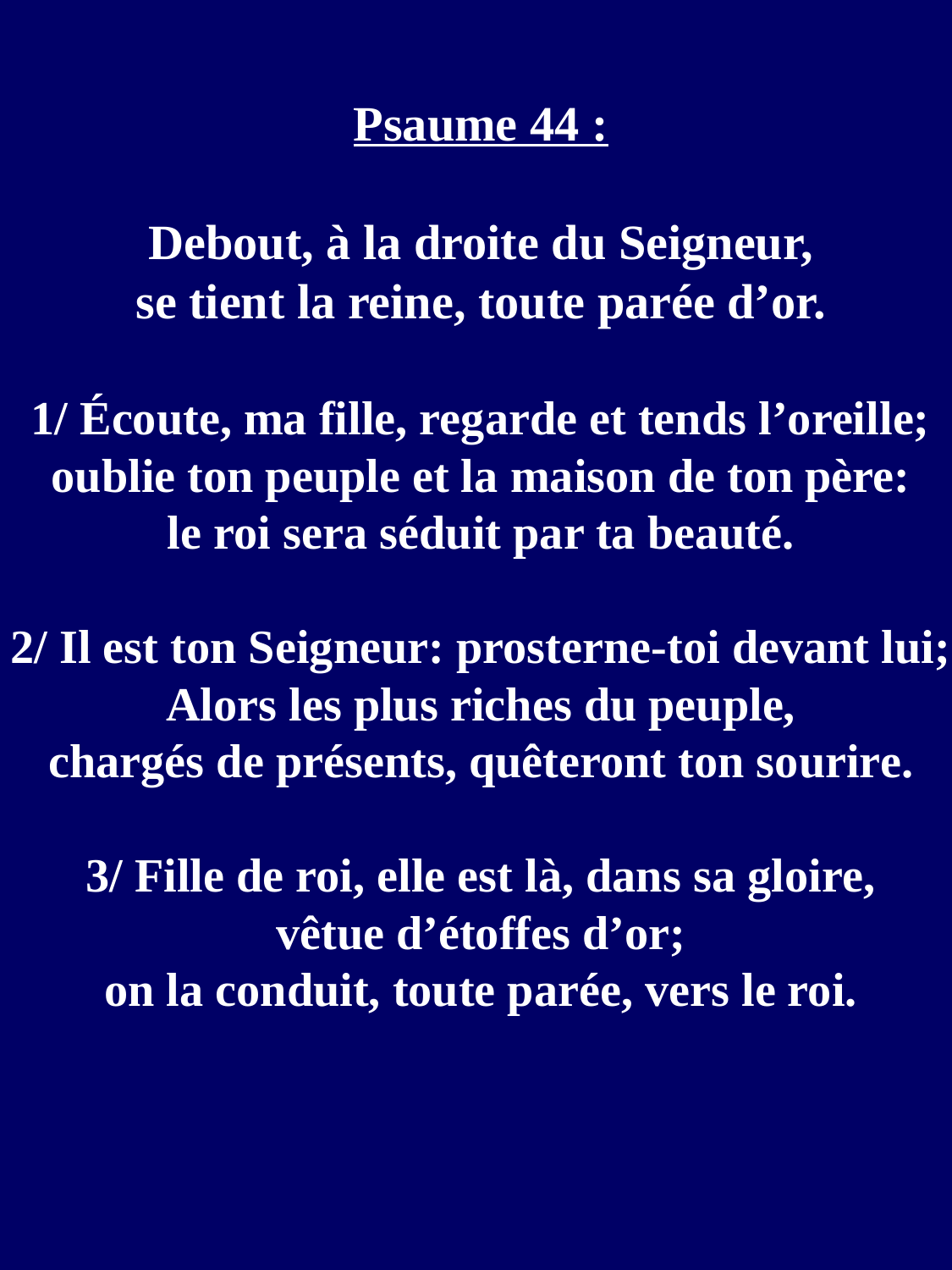

Psaume 44 :

Debout, à la droite du Seigneur,
se tient la reine, toute parée d’or.

1/ Écoute, ma fille, regarde et tends l’oreille;
oublie ton peuple et la maison de ton père:
le roi sera séduit par ta beauté.

2/ Il est ton Seigneur: prosterne-toi devant lui;
Alors les plus riches du peuple,
chargés de présents, quêteront ton sourire.

3/ Fille de roi, elle est là, dans sa gloire,
vêtue d’étoffes d’or;
on la conduit, toute parée, vers le roi.